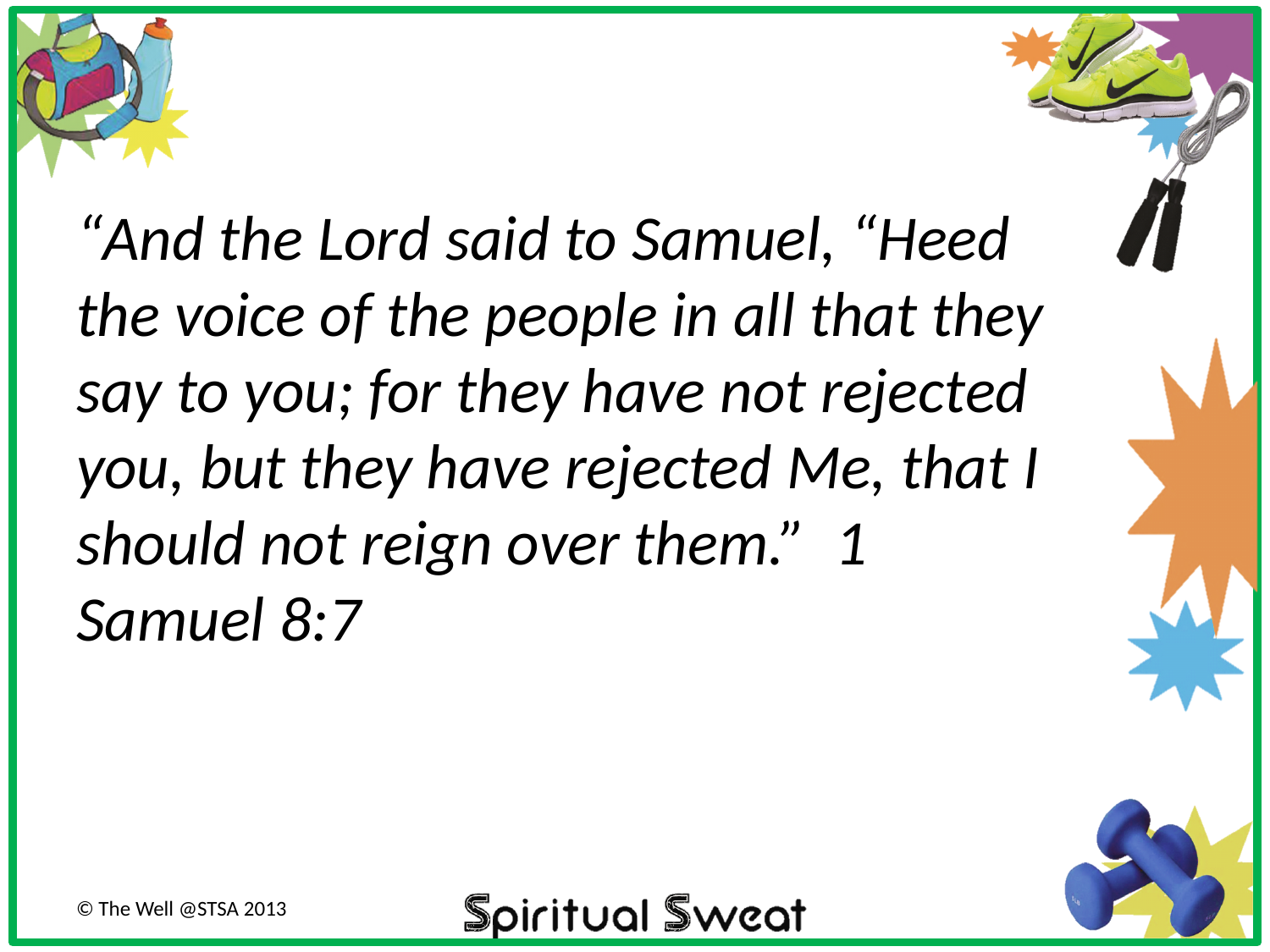

“And the Lord said to Samuel, “Heed the voice of the people in all that they say to you; for they have not rejected you, but they have rejected Me, that I should not reign over them.”  1 Samuel 8:7
© The Well @STSA 2013